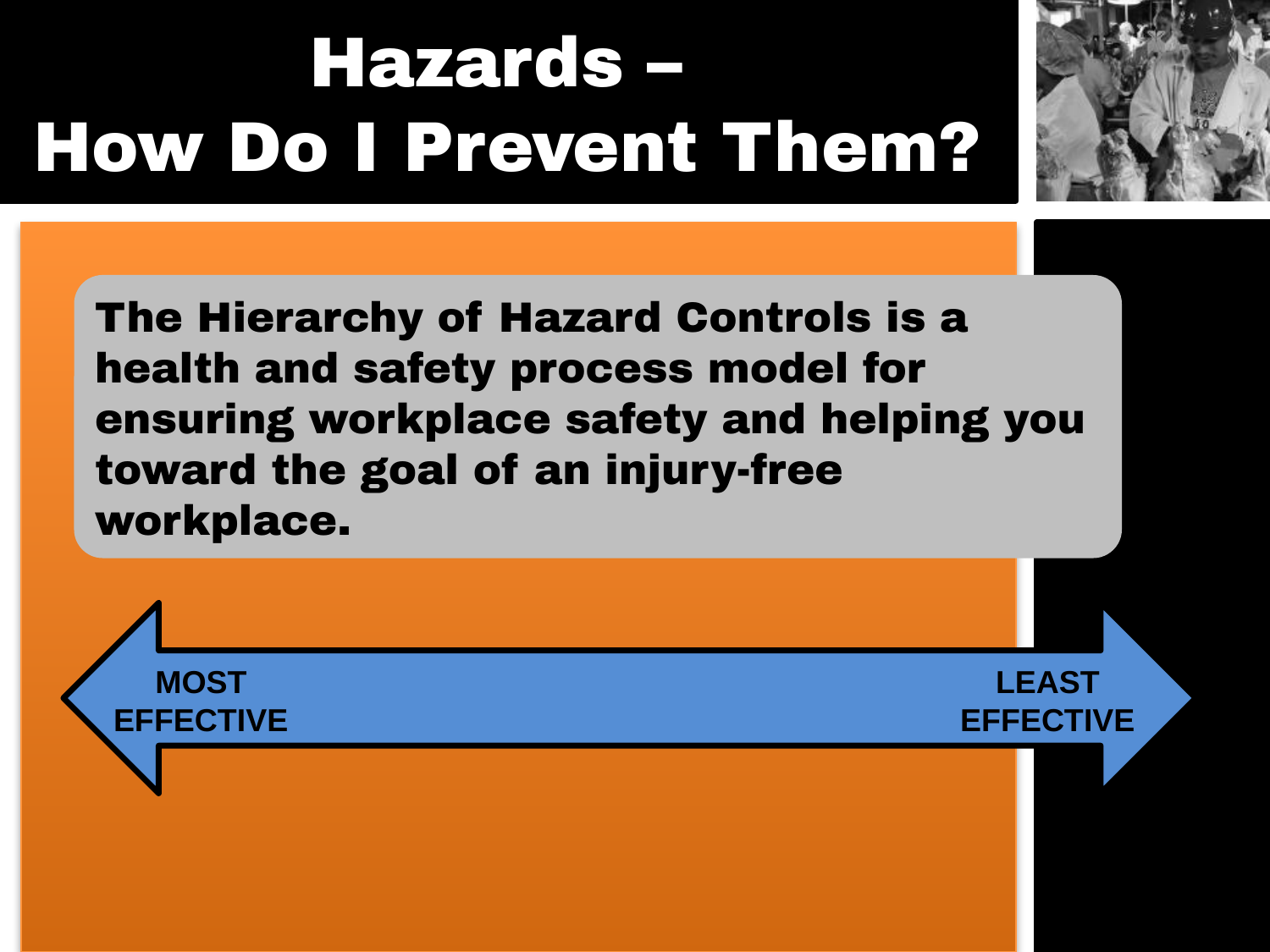

Hazards –
How Do I Prevent Them?
The Hierarchy of Hazard Controls is a health and safety process model for ensuring workplace safety and helping you toward the goal of an injury-free workplace.

MOST
EFFECTIVE
LEAST
EFFECTIVE